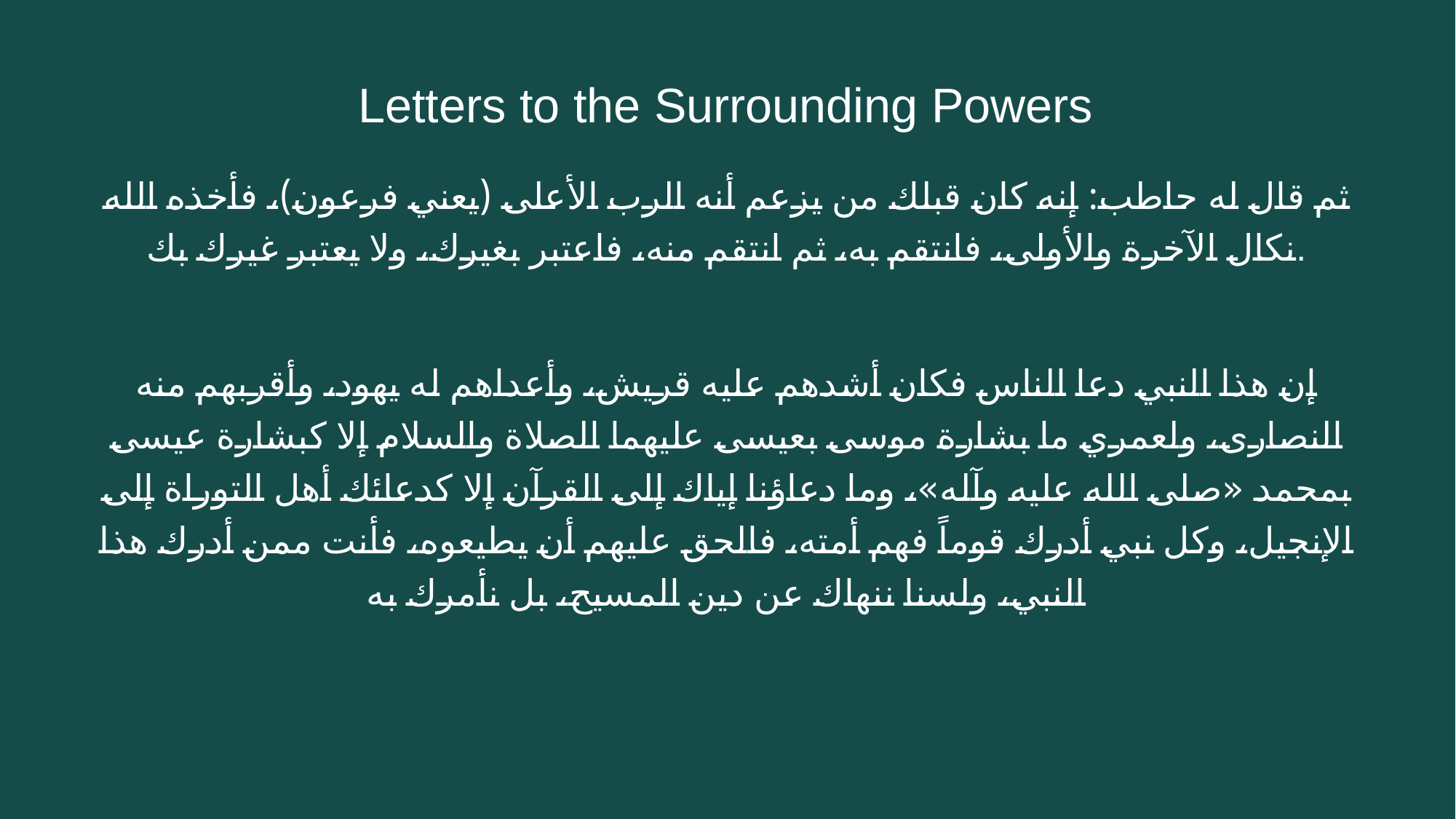

# Letters to the Surrounding Powers
ثم قال له حاطب: إنه كان قبلك من يزعم أنه الرب الأعلى (يعني فرعون)، فأخذه الله نكال الآخرة والأولى، فانتقم به، ثم انتقم منه، فاعتبر بغيرك، ولا يعتبر غيرك بك.

إن هذا النبي دعا الناس فكان أشدهم عليه قريش، وأعداهم له يهود، وأقربهم منه النصارى، ولعمري ما بشارة موسى بعيسى عليهما الصلاة والسلام إلا كبشارة عيسى بمحمد «صلى الله عليه وآله»، وما دعاؤنا إياك إلى القرآن إلا كدعائك أهل التوراة إلى الإنجيل، وكل نبي أدرك قوماً فهم أمته، فالحق عليهم أن يطيعوه، فأنت ممن أدرك هذا النبي، ولسنا ننهاك عن دين المسيح، بل نأمرك به